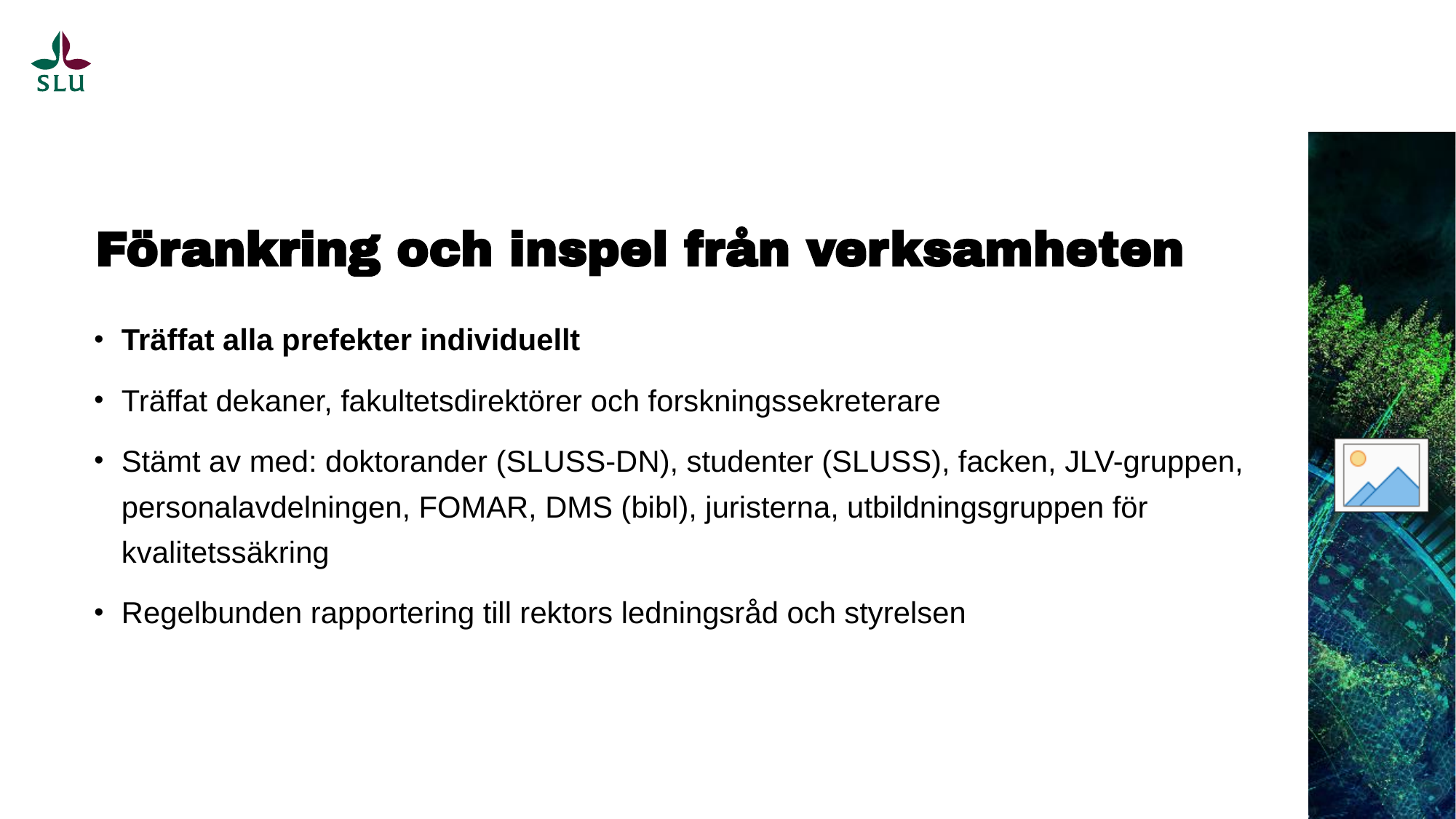

# Förankring och inspel från verksamheten
Träffat alla prefekter individuellt
Träffat dekaner, fakultetsdirektörer och forskningssekreterare
Stämt av med: doktorander (SLUSS-DN), studenter (SLUSS), facken, JLV-gruppen, personalavdelningen, FOMAR, DMS (bibl), juristerna, utbildningsgruppen för kvalitetssäkring
Regelbunden rapportering till rektors ledningsråd och styrelsen